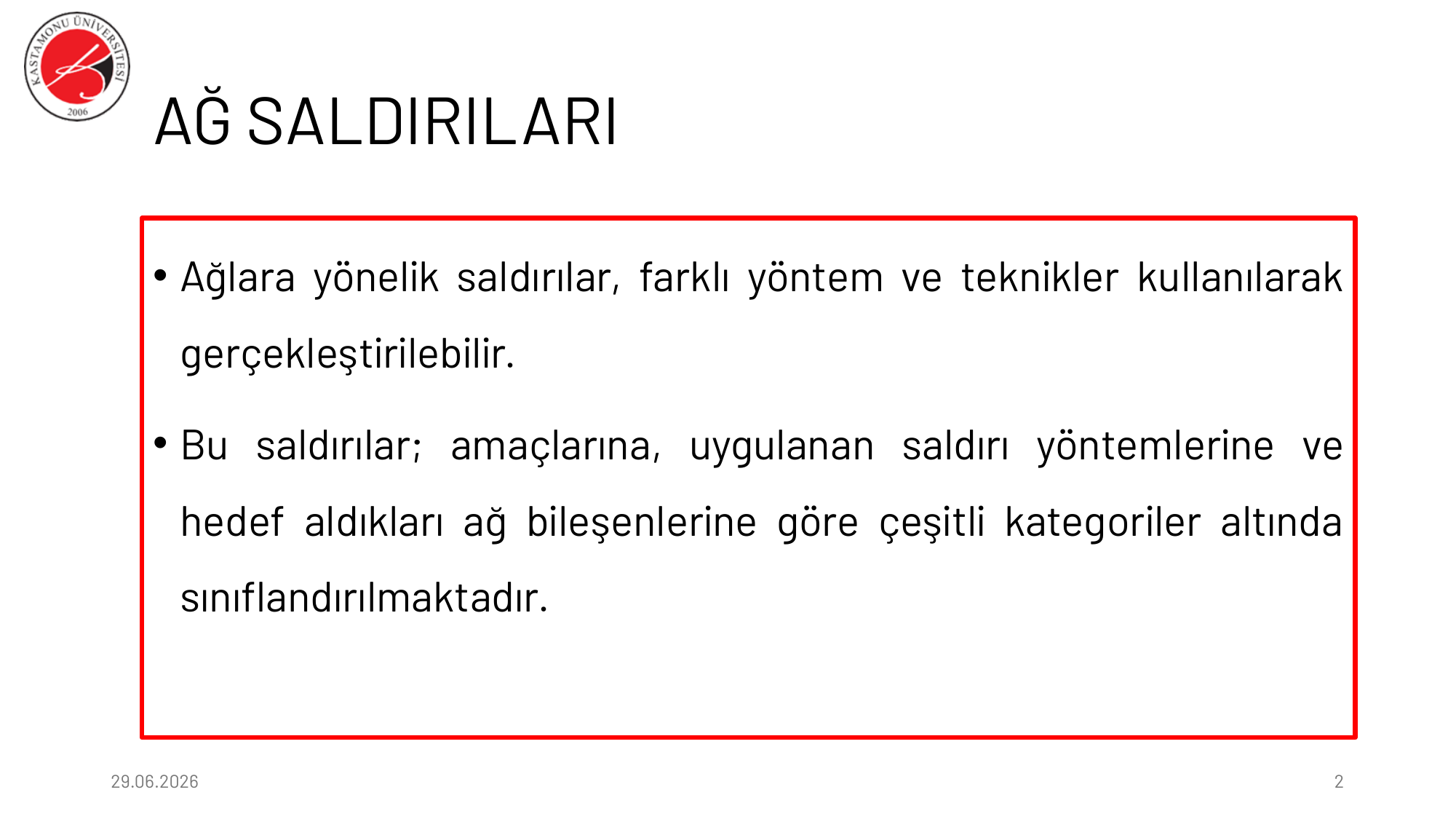

# AĞ SALDIRILARI
Ağlara yönelik saldırılar, farklı yöntem ve teknikler kullanılarak gerçekleştirilebilir.
Bu saldırılar; amaçlarına, uygulanan saldırı yöntemlerine ve hedef aldıkları ağ bileşenlerine göre çeşitli kategoriler altında sınıflandırılmaktadır.

29.06.2026
2